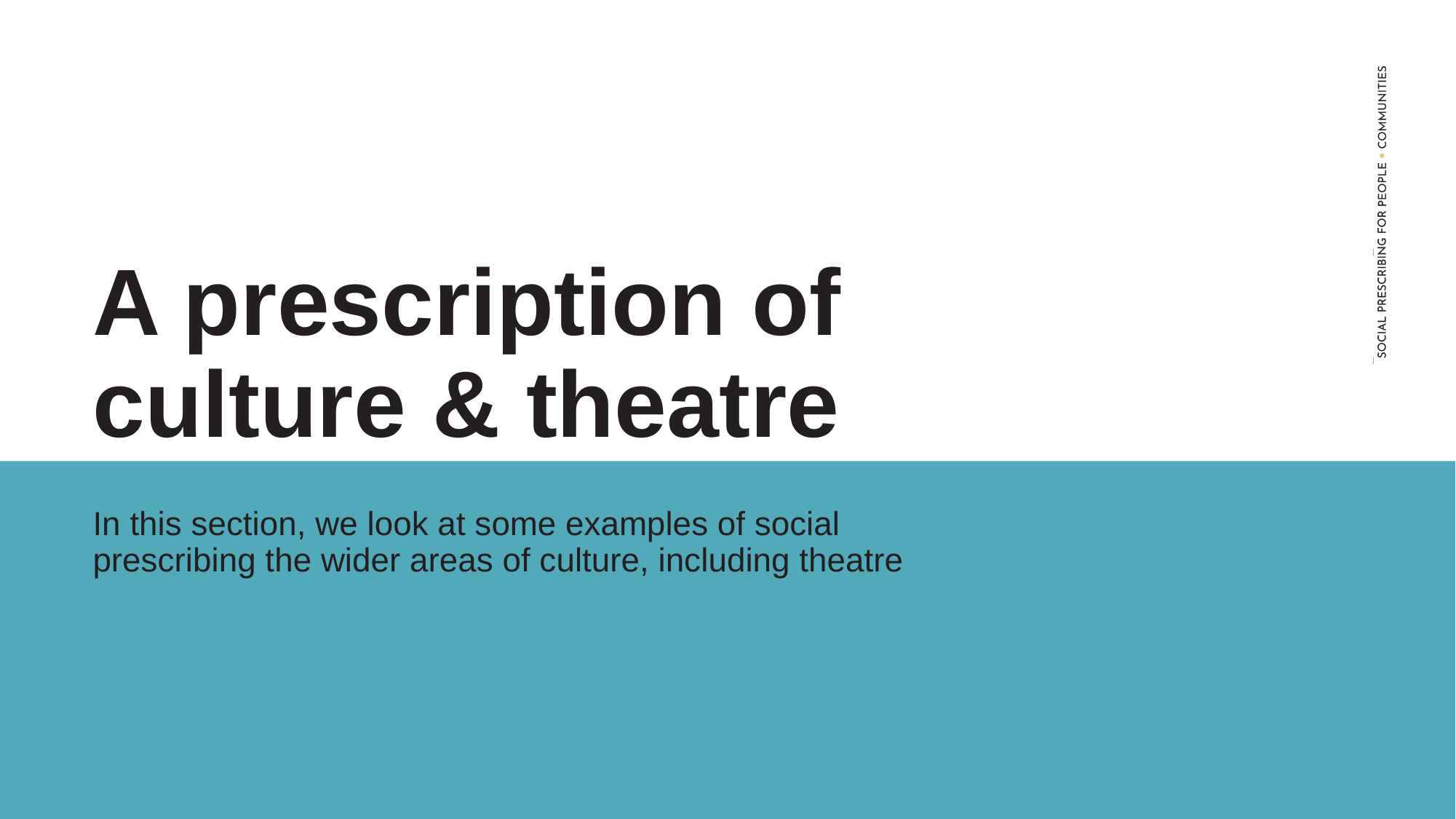

A prescription of culture & theatre
In this section, we look at some examples of social prescribing the wider areas of culture, including theatre